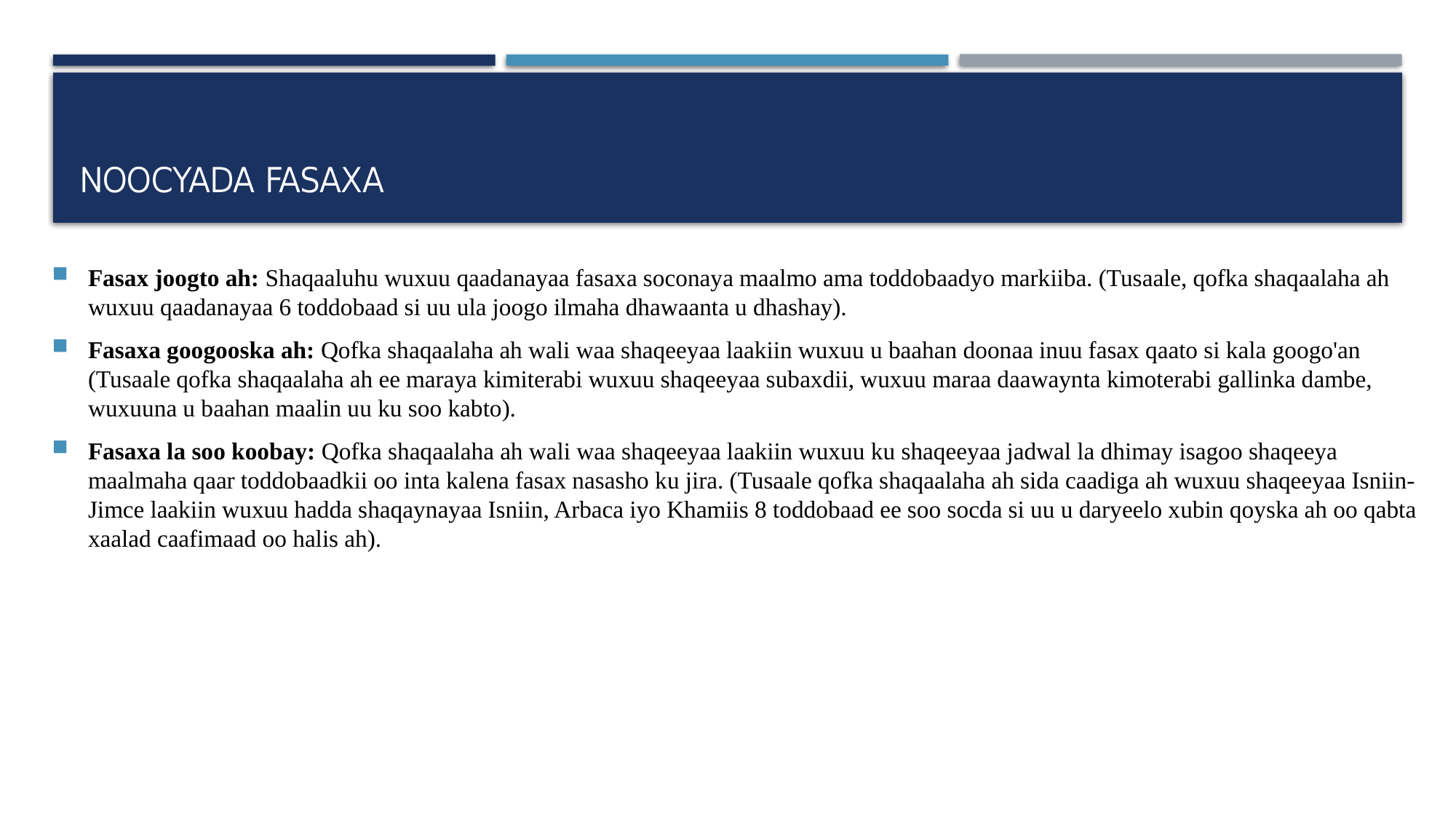

# Noocyada fasaxa
Fasax joogto ah: Shaqaaluhu wuxuu qaadanayaa fasaxa soconaya maalmo ama toddobaadyo markiiba. (Tusaale, qofka shaqaalaha ah wuxuu qaadanayaa 6 toddobaad si uu ula joogo ilmaha dhawaanta u dhashay).
Fasaxa googooska ah: Qofka shaqaalaha ah wali waa shaqeeyaa laakiin wuxuu u baahan doonaa inuu fasax qaato si kala googo'an (Tusaale qofka shaqaalaha ah ee maraya kimiterabi wuxuu shaqeeyaa subaxdii, wuxuu maraa daawaynta kimoterabi gallinka dambe, wuxuuna u baahan maalin uu ku soo kabto).
Fasaxa la soo koobay: Qofka shaqaalaha ah wali waa shaqeeyaa laakiin wuxuu ku shaqeeyaa jadwal la dhimay isagoo shaqeeya maalmaha qaar toddobaadkii oo inta kalena fasax nasasho ku jira. (Tusaale qofka shaqaalaha ah sida caadiga ah wuxuu shaqeeyaa Isniin-Jimce laakiin wuxuu hadda shaqaynayaa Isniin, Arbaca iyo Khamiis 8 toddobaad ee soo socda si uu u daryeelo xubin qoyska ah oo qabta xaalad caafimaad oo halis ah).